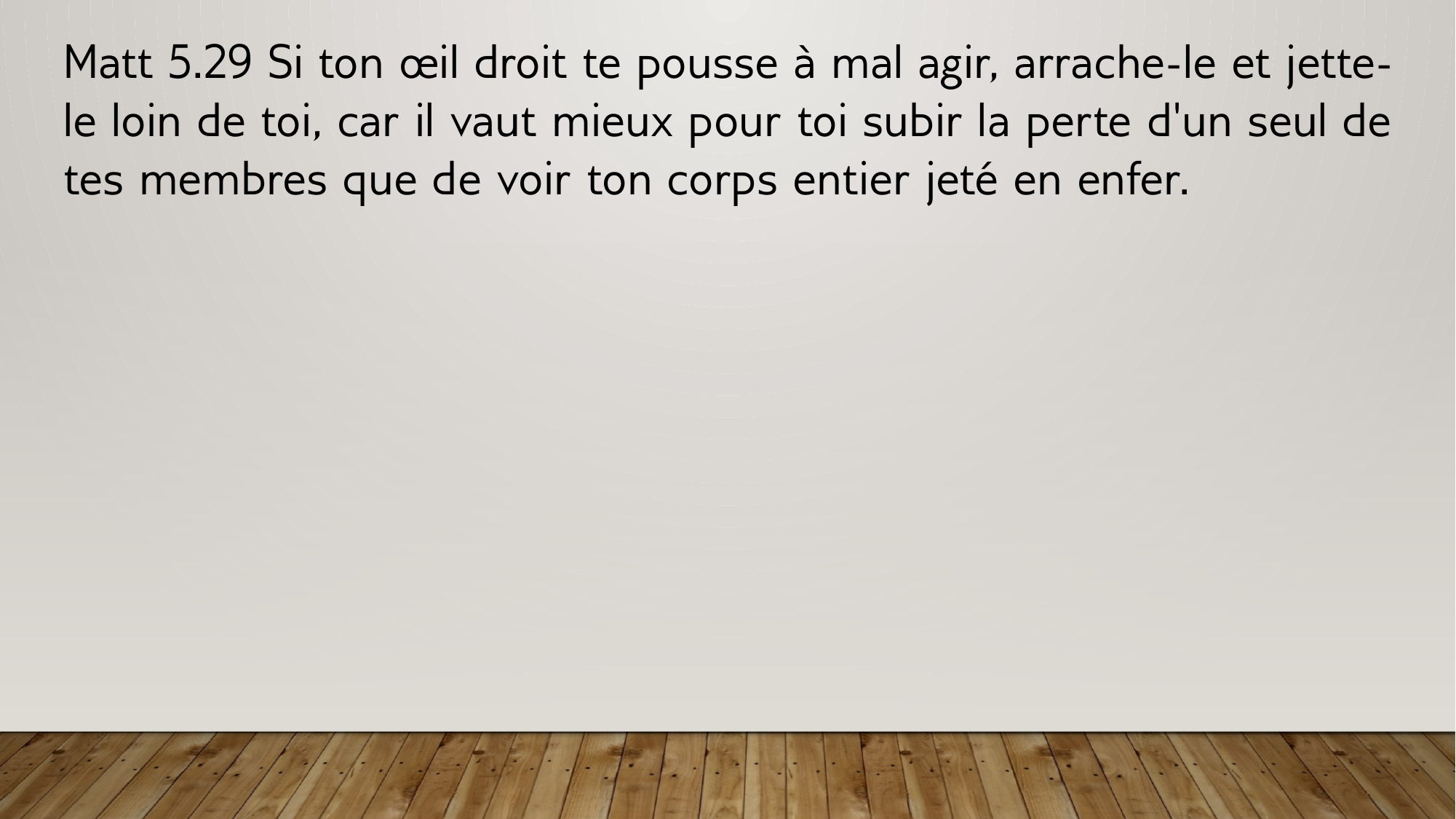

Matt 5.29 Si ton œil droit te pousse à mal agir, arrache-le et jette-le loin de toi, car il vaut mieux pour toi subir la perte d'un seul de tes membres que de voir ton corps entier jeté en enfer.